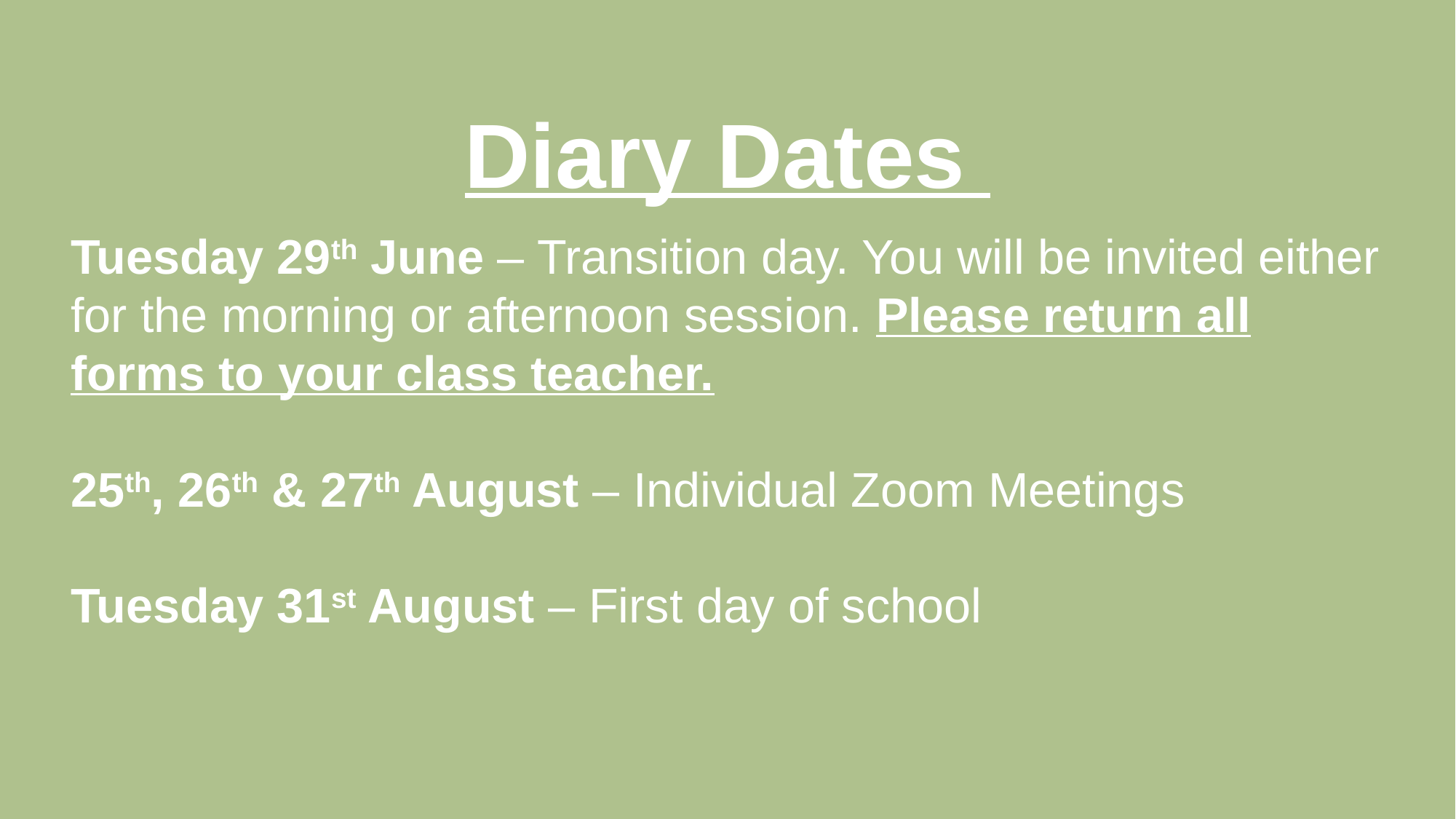

# Diary Dates
Tuesday 29th June – Transition day. You will be invited either for the morning or afternoon session. Please return all forms to your class teacher.

25th, 26th & 27th August – Individual Zoom Meetings

Tuesday 31st August – First day of school